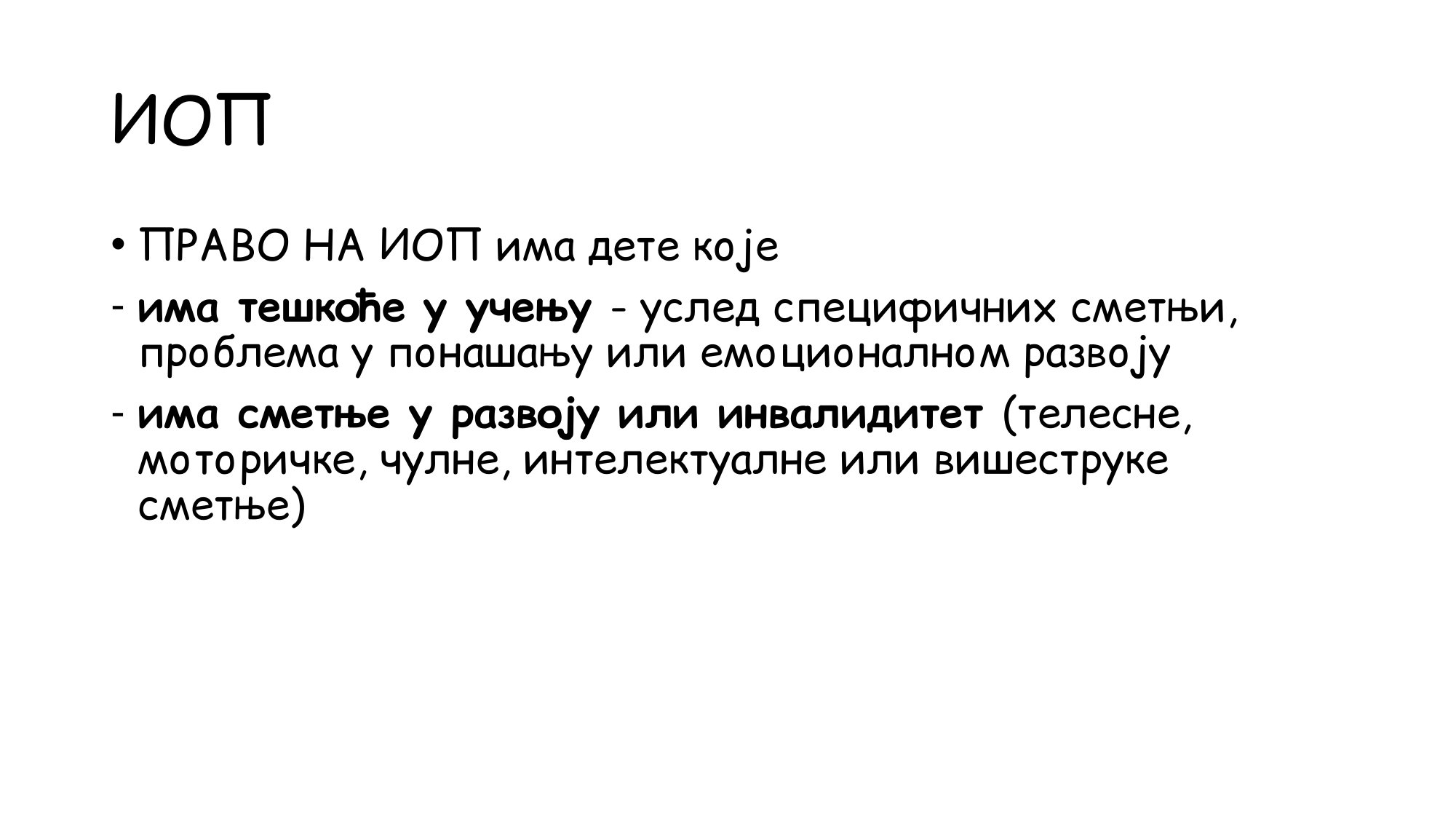

# ИОП
ПРАВО НА ИОП има дете које
има тешкоће у учењу - услед специфичних сметњи, проблема у понашању или емоционалном развоју
има сметње у развоју или инвалидитет (телесне, моторичке, чулне, интелектуалне или вишеструке сметње)